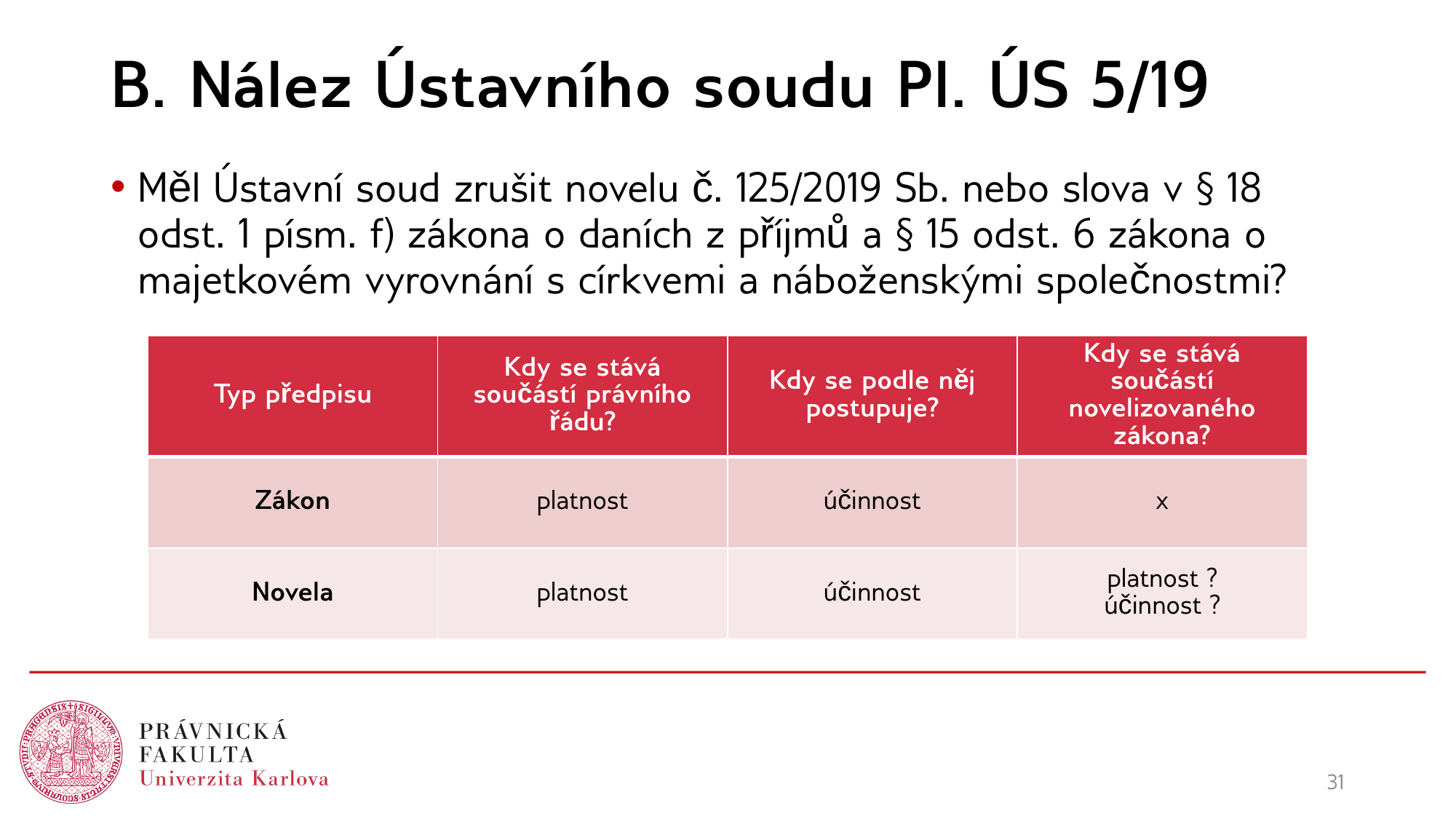

# B. Nález Ústavního soudu Pl. ÚS 5/19
Měl Ústavní soud zrušit novelu č. 125/2019 Sb. nebo slova v § 18 odst. 1 písm. f) zákona o daních z příjmů a § 15 odst. 6 zákona o majetkovém vyrovnání s církvemi a náboženskými společnostmi?

| Typ předpisu | Kdy se stává součástí právního řádu? | Kdy se podle něj postupuje? | Kdy se stává součástí novelizovaného zákona? |
| --- | --- | --- | --- |
| Zákon | platnost | účinnost | x |
| Novela | platnost | účinnost | platnost ? účinnost ? |
31